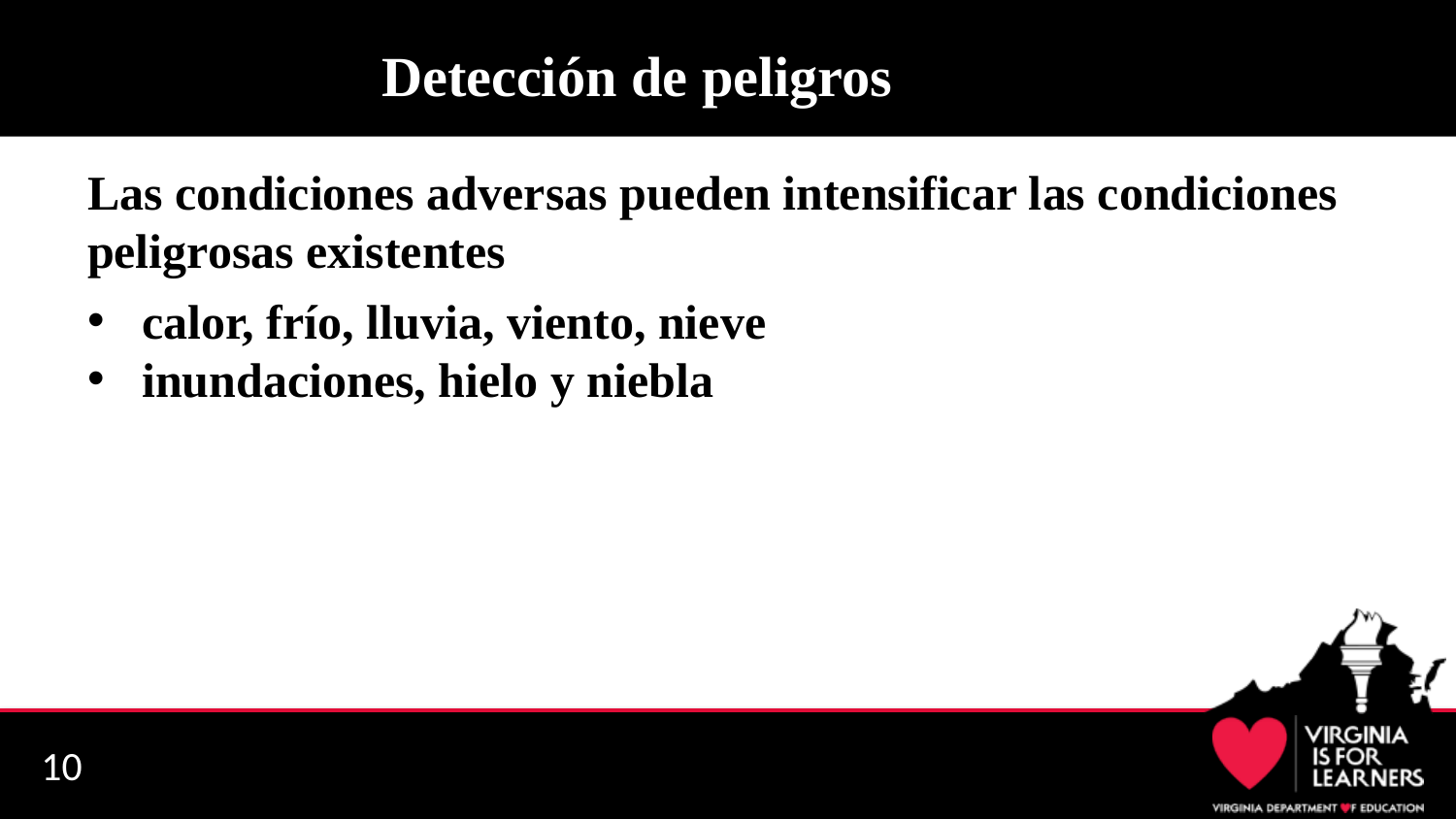

# Detección de peligros
Las condiciones adversas pueden intensificar las condiciones
peligrosas existentes
calor, frío, lluvia, viento, nieve
inundaciones, hielo y niebla